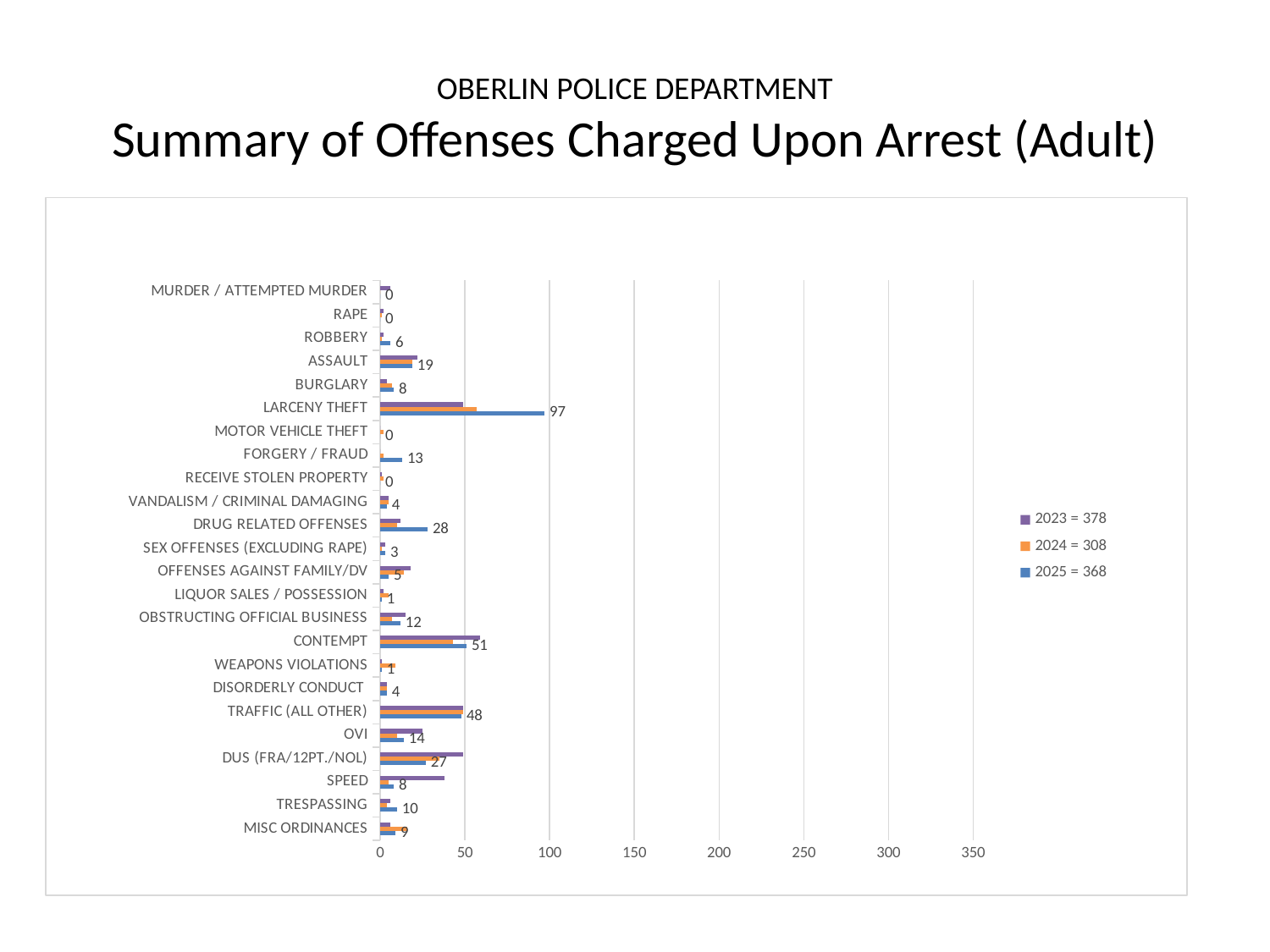

# OBERLIN POLICE DEPARTMENT Summary of Offenses Charged Upon Arrest (Adult)

### Chart

| Category | 2025 = 368 | 2024 = 308 | 2023 = 378 |
|---|---|---|---|
| MISC ORDINANCES | 9.0 | 16.0 | 6.0 |
| TRESPASSING | 10.0 | 4.0 | 6.0 |
| SPEED | 8.0 | 5.0 | 38.0 |
| DUS (FRA/12PT./NOL) | 27.0 | 35.0 | 49.0 |
| OVI | 14.0 | 10.0 | 25.0 |
| TRAFFIC (ALL OTHER) | 48.0 | 49.0 | 49.0 |
| DISORDERLY CONDUCT  | 4.0 | 4.0 | 4.0 |
| WEAPONS VIOLATIONS | 1.0 | 9.0 | 1.0 |
| CONTEMPT | 51.0 | 43.0 | 59.0 |
| OBSTRUCTING OFFICIAL BUSINESS | 12.0 | 7.0 | 15.0 |
| LIQUOR SALES / POSSESSION | 1.0 | 5.0 | 2.0 |
| OFFENSES AGAINST FAMILY/DV | 5.0 | 14.0 | 18.0 |
| SEX OFFENSES (EXCLUDING RAPE) | 3.0 | 1.0 | 3.0 |
| DRUG RELATED OFFENSES | 28.0 | 10.0 | 12.0 |
| VANDALISM / CRIMINAL DAMAGING | 4.0 | 5.0 | 5.0 |
| RECEIVE STOLEN PROPERTY | 0.0 | 2.0 | 1.0 |
| FORGERY / FRAUD | 13.0 | 2.0 | 0.0 |
| MOTOR VEHICLE THEFT | 0.0 | 2.0 | 0.0 |
| LARCENY THEFT | 97.0 | 57.0 | 49.0 |
| BURGLARY | 8.0 | 7.0 | 4.0 |
| ASSAULT | 19.0 | 19.0 | 22.0 |
| ROBBERY | 6.0 | 1.0 | 2.0 |
| RAPE | 0.0 | 1.0 | 2.0 |
| MURDER / ATTEMPTED MURDER | 0.0 | 0.0 | 6.0 |